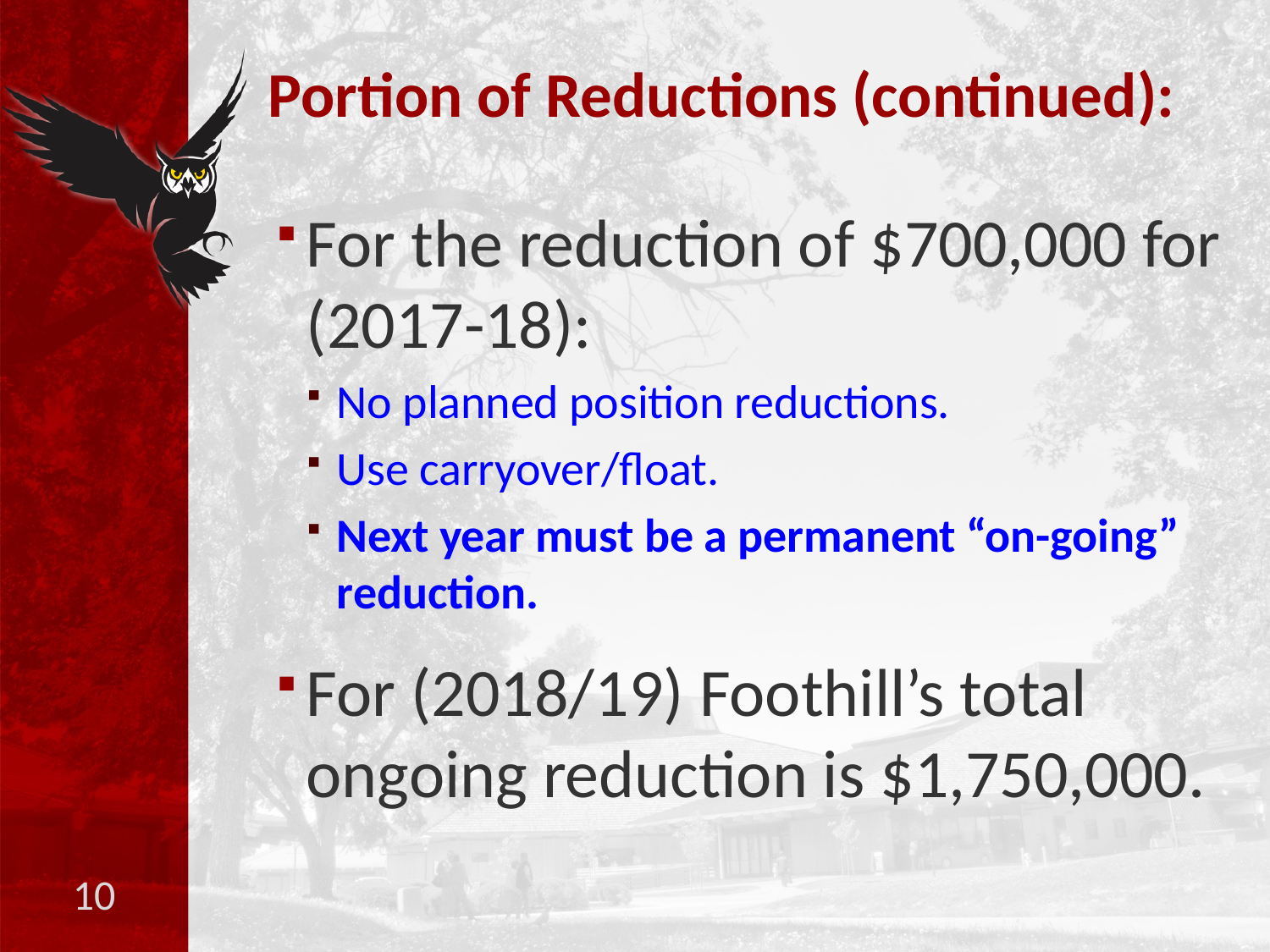

# Portion of Reductions (continued):
For the reduction of $700,000 for (2017-18):
No planned position reductions.
Use carryover/float.
Next year must be a permanent “on-going” reduction.
For (2018/19) Foothill’s total ongoing reduction is $1,750,000.